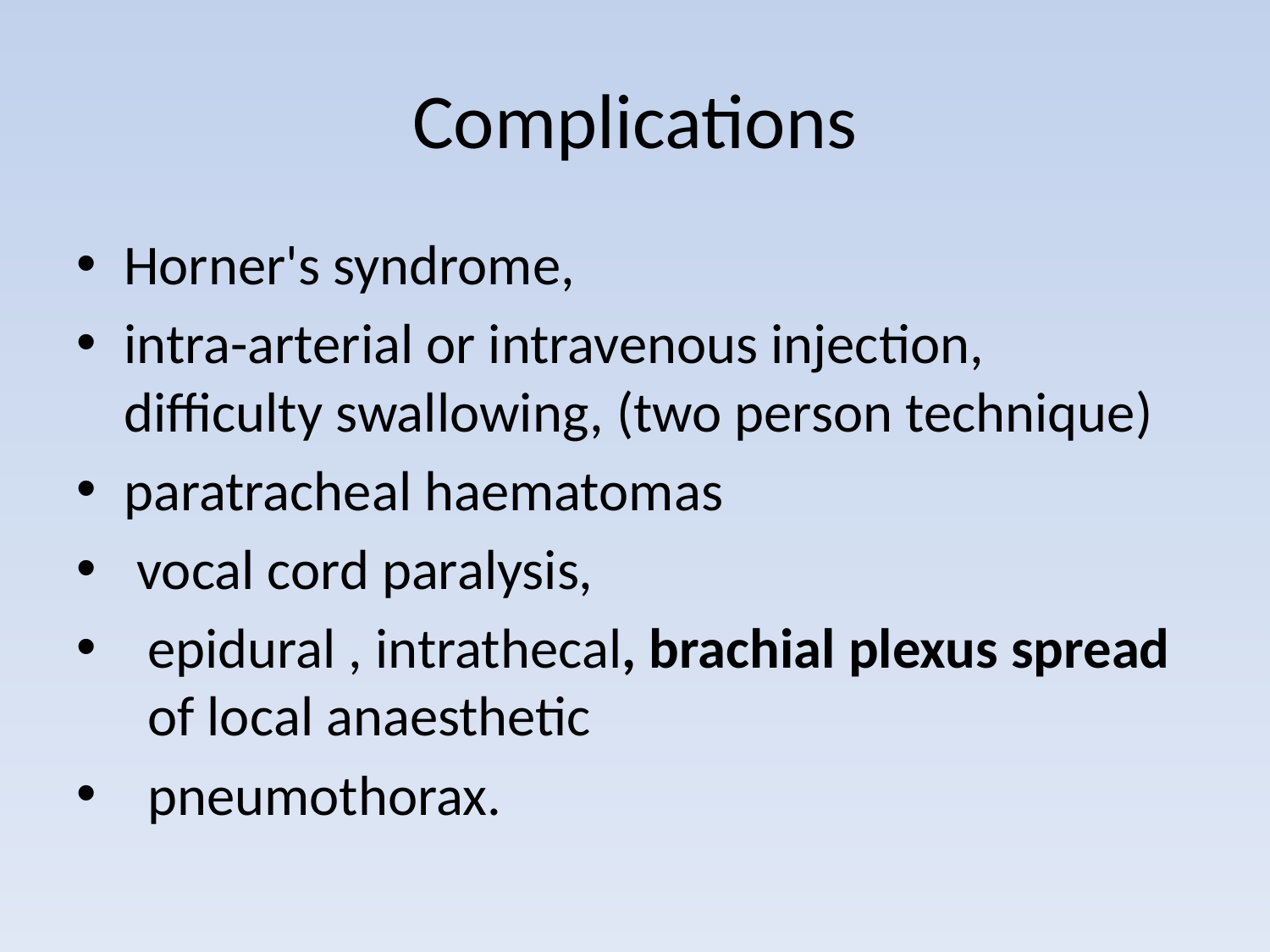

# Complications
Horner's syndrome,
intra-arterial or intravenous injection, difficulty swallowing, (two person technique)
paratracheal haematomas
 vocal cord paralysis,
epidural , intrathecal, brachial plexus spread of local anaesthetic
pneumothorax.